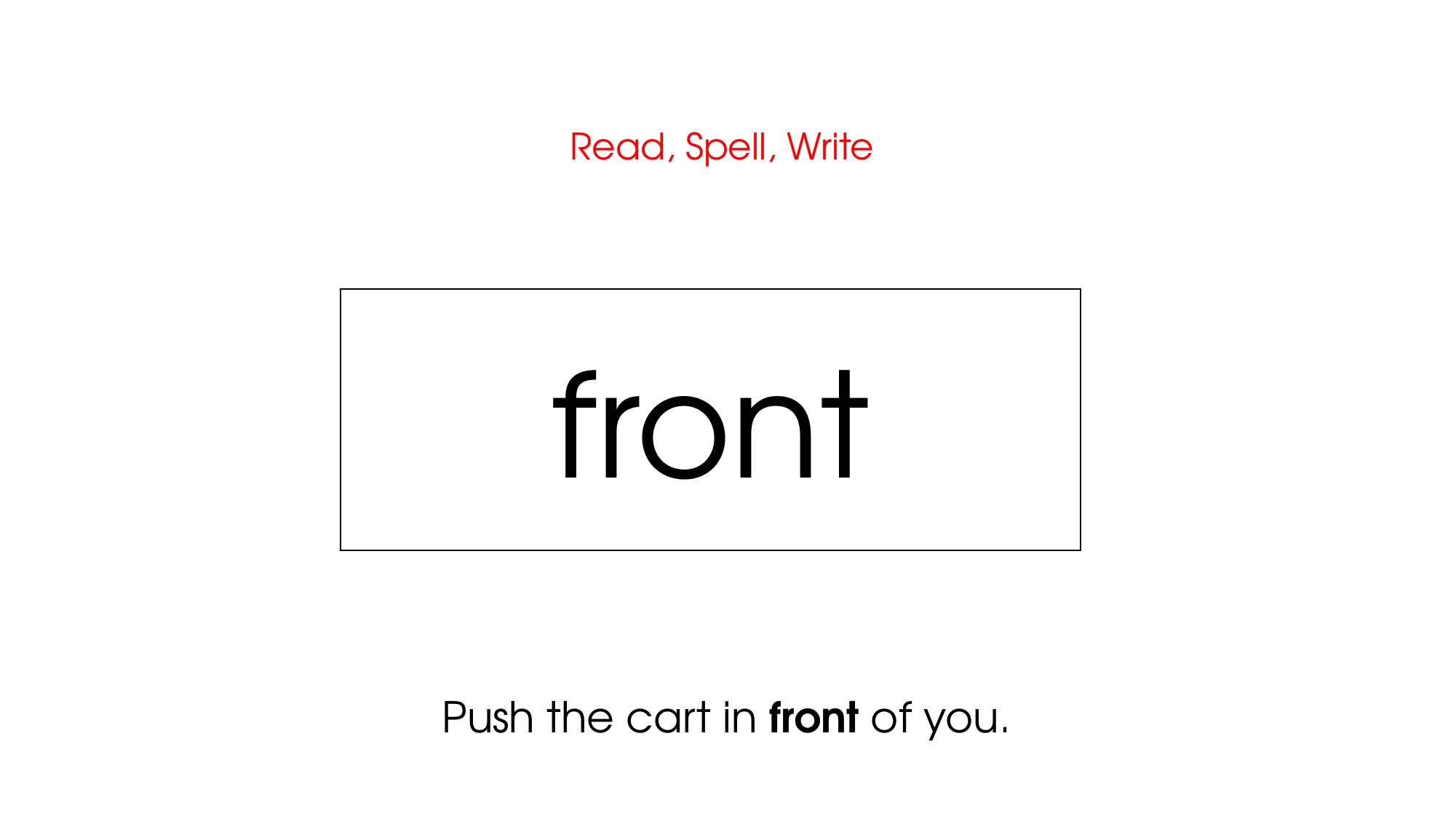

Read, Spell, Write
front
Push the cart in front of you.